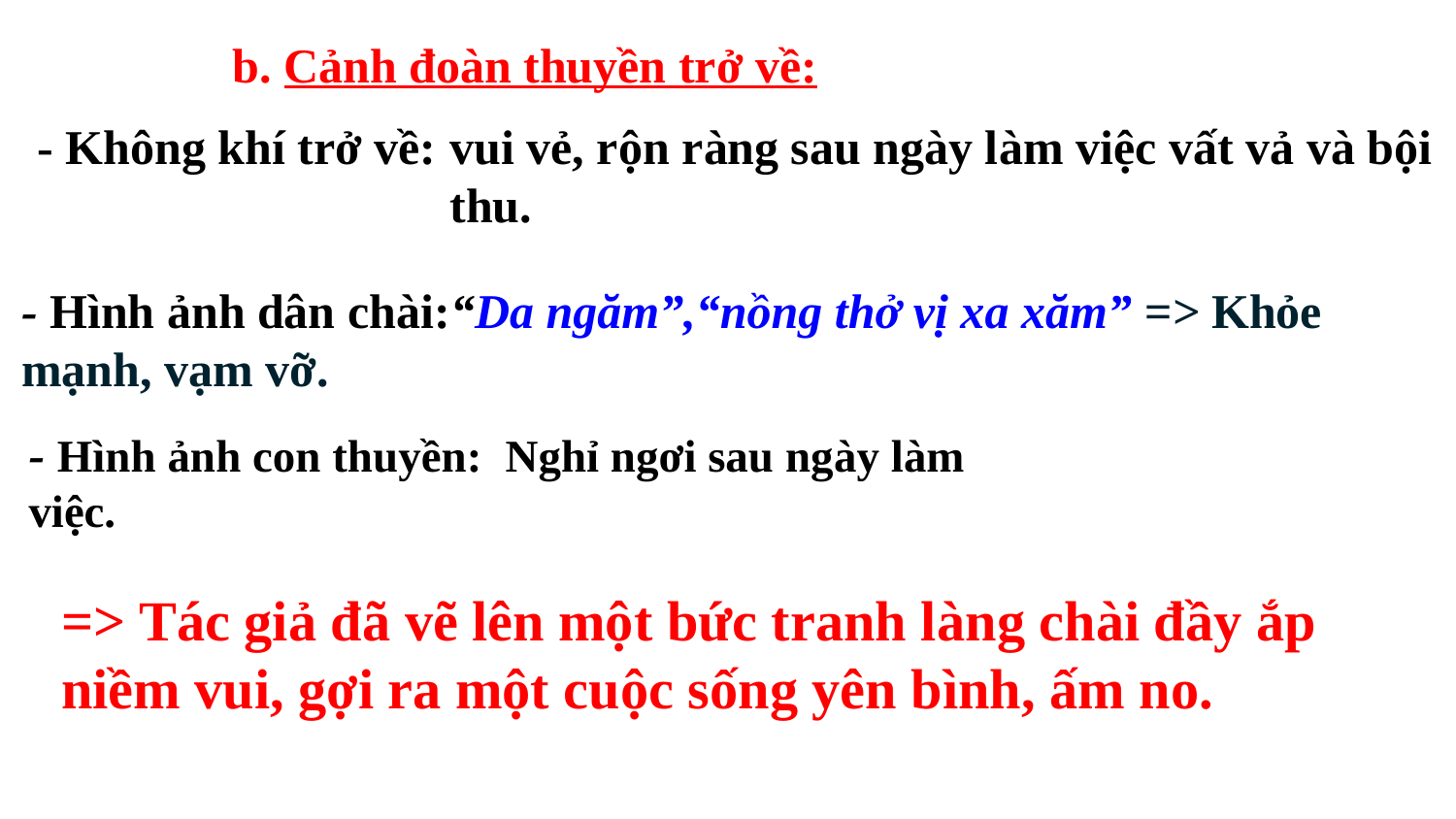

b. Cảnh đoàn thuyền trở về:
- Không khí trở về:
vui vẻ, rộn ràng sau ngày làm việc vất vả và bội thu.
- Hình ảnh dân chài:“Da ngăm”,“nồng thở vị xa xăm” => Khỏe mạnh, vạm vỡ.
- Hình ảnh con thuyền:  Nghỉ ngơi sau ngày làm việc.
=> Tác giả đã vẽ lên một bức tranh làng chài đầy ắp niềm vui, gợi ra một cuộc sống yên bình, ấm no.